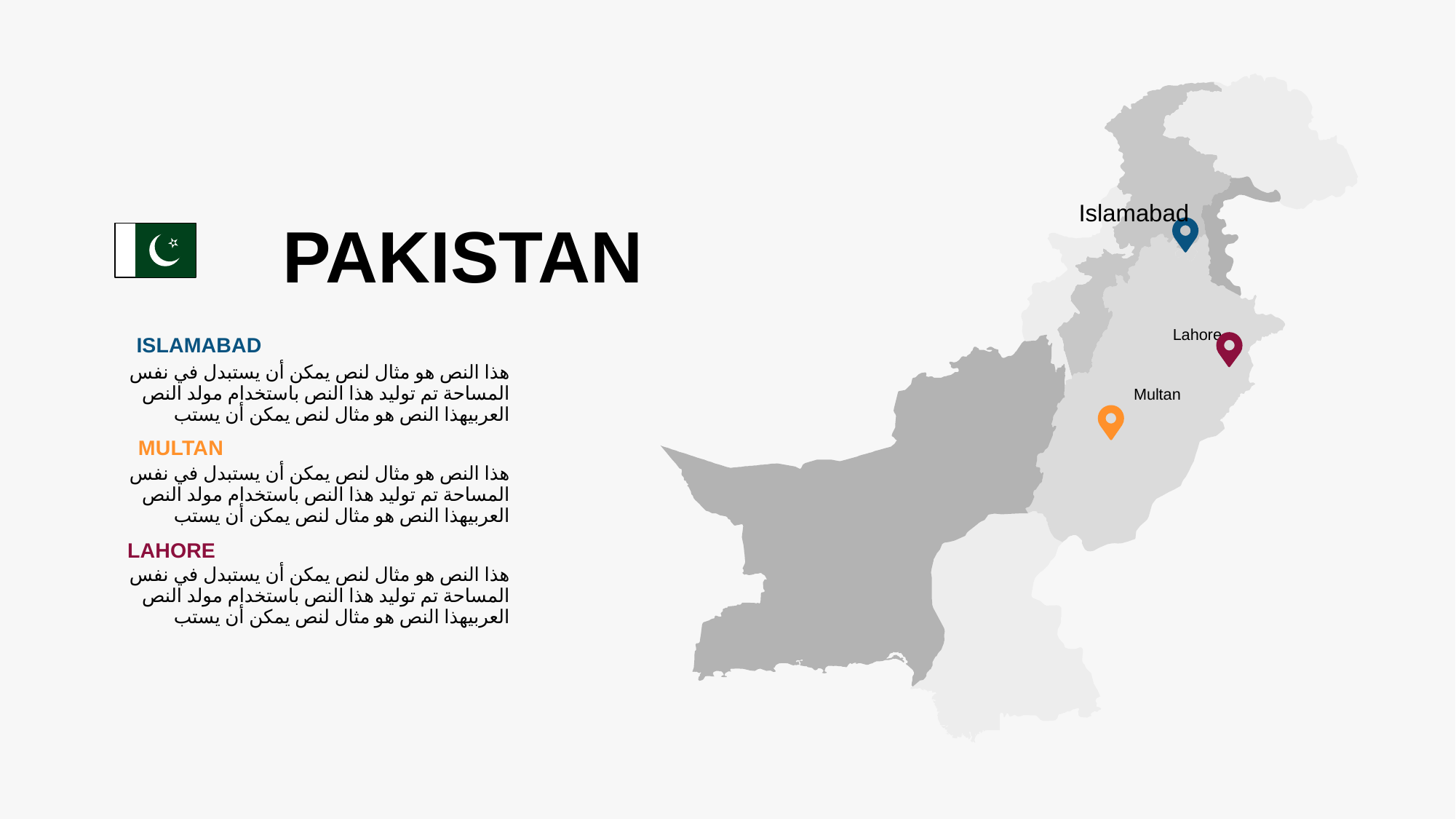

Islamabad

Lahore

Multan

PAKISTAN

ISLAMABAD
هذا النص هو مثال لنص يمكن أن يستبدل في نفس المساحة تم توليد هذا النص باستخدام مولد النص العربيهذا النص هو مثال لنص يمكن أن يستب
MULTAN
هذا النص هو مثال لنص يمكن أن يستبدل في نفس المساحة تم توليد هذا النص باستخدام مولد النص العربيهذا النص هو مثال لنص يمكن أن يستب
LAHORE
هذا النص هو مثال لنص يمكن أن يستبدل في نفس المساحة تم توليد هذا النص باستخدام مولد النص العربيهذا النص هو مثال لنص يمكن أن يستب